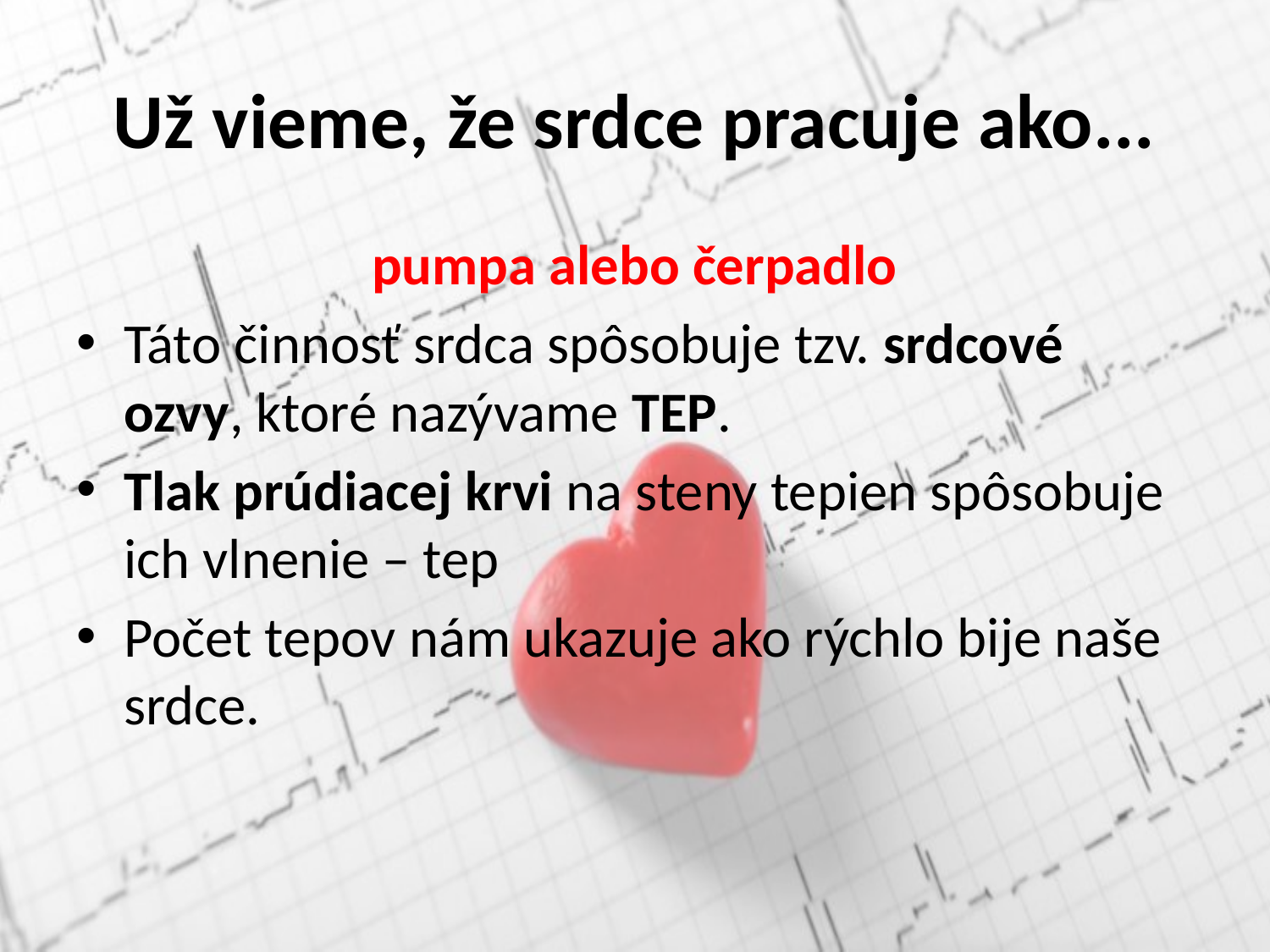

# Už vieme, že srdce pracuje ako...
pumpa alebo čerpadlo
Táto činnosť srdca spôsobuje tzv. srdcové ozvy, ktoré nazývame TEP.
Tlak prúdiacej krvi na steny tepien spôsobuje ich vlnenie – tep
Počet tepov nám ukazuje ako rýchlo bije naše srdce.